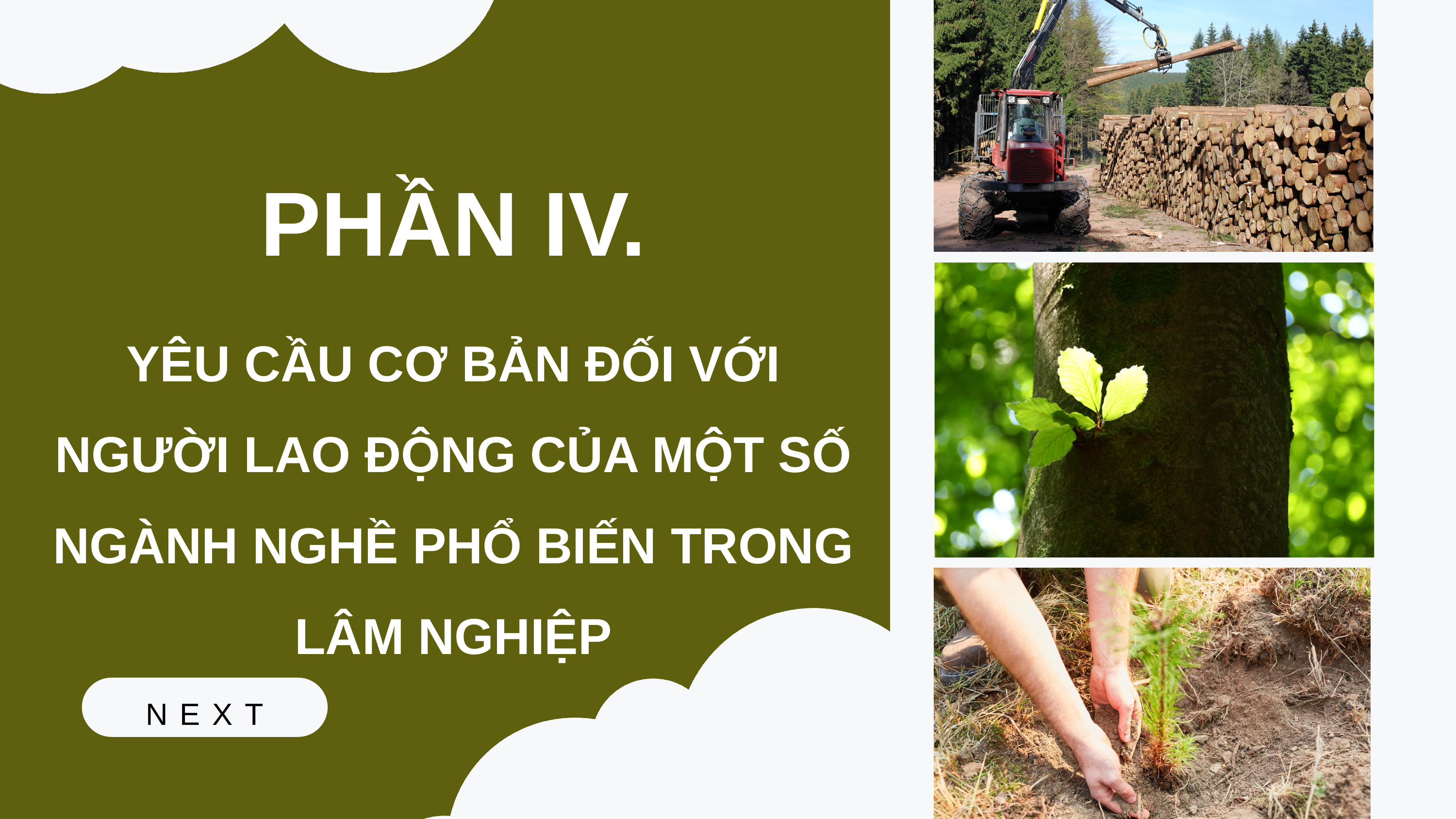

PHẦN IV.

YÊU CẦU CƠ BẢN ĐỐI VỚI NGƯỜI LAO ĐỘNG CỦA MỘT SỐ NGÀNH NGHỀ PHỔ BIẾN TRONG LÂM NGHIỆP

NEXT